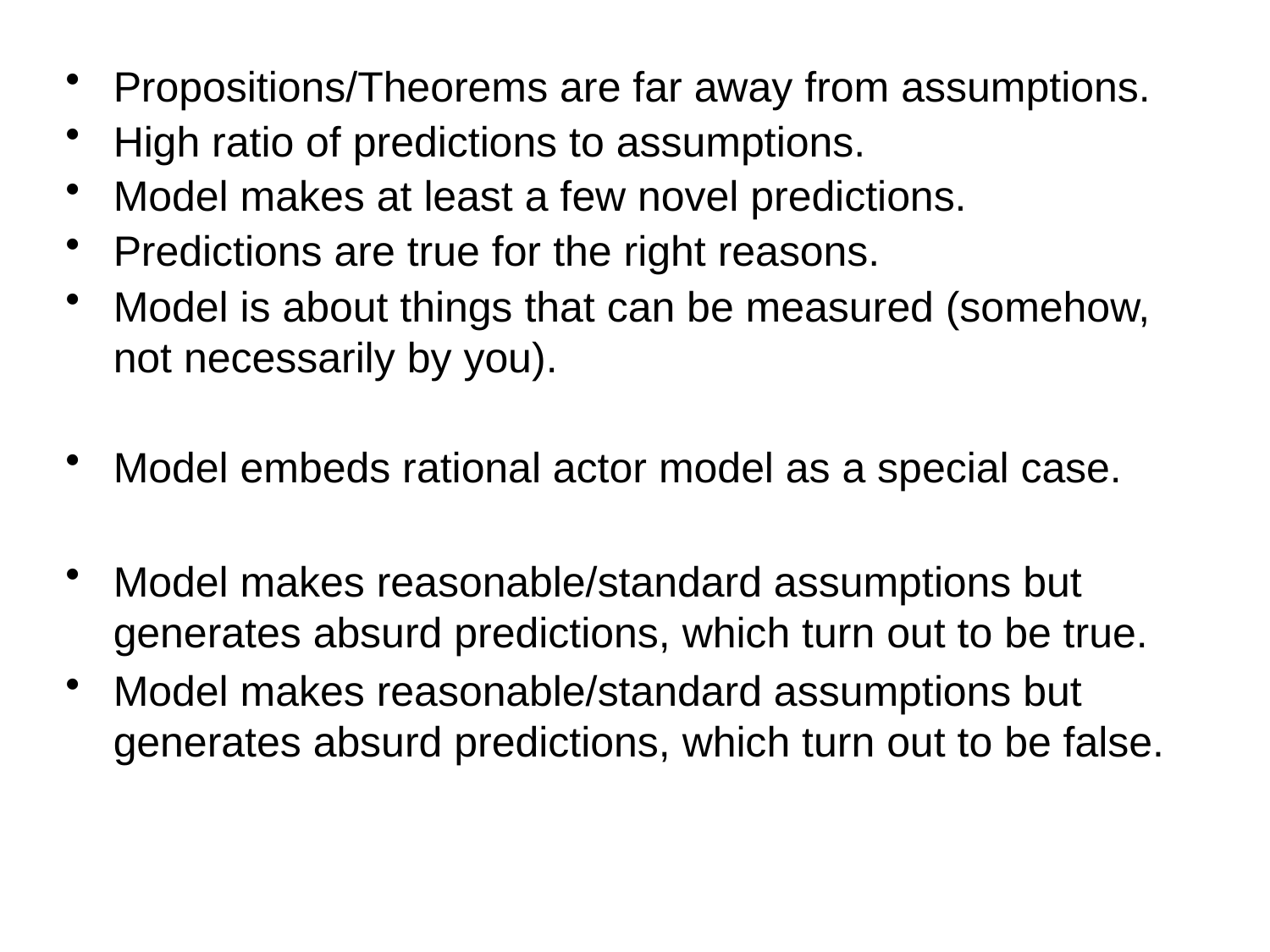

Propositions/Theorems are far away from assumptions.
High ratio of predictions to assumptions.
Model makes at least a few novel predictions.
Predictions are true for the right reasons.
Model is about things that can be measured (somehow, not necessarily by you).

Model embeds rational actor model as a special case.

Model makes reasonable/standard assumptions but generates absurd predictions, which turn out to be true.
Model makes reasonable/standard assumptions but generates absurd predictions, which turn out to be false.